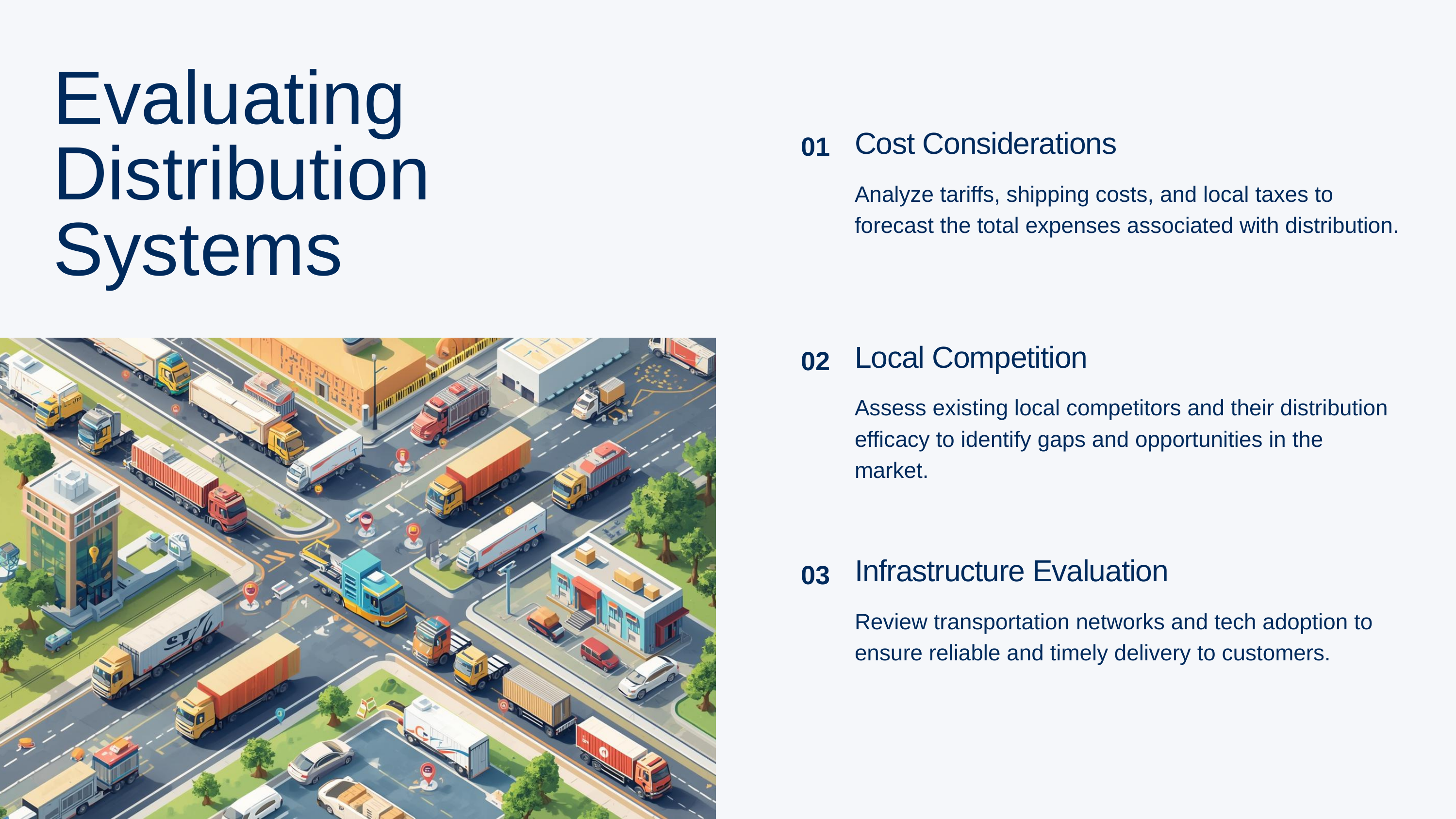

Evaluating Distribution Systems
01
Cost Considerations
Analyze tariffs, shipping costs, and local taxes to forecast the total expenses associated with distribution.

Local Competition
Assess existing local competitors and their distribution efficacy to identify gaps and opportunities in the market.
02
Infrastructure Evaluation
Review transportation networks and tech adoption to ensure reliable and timely delivery to customers.
03